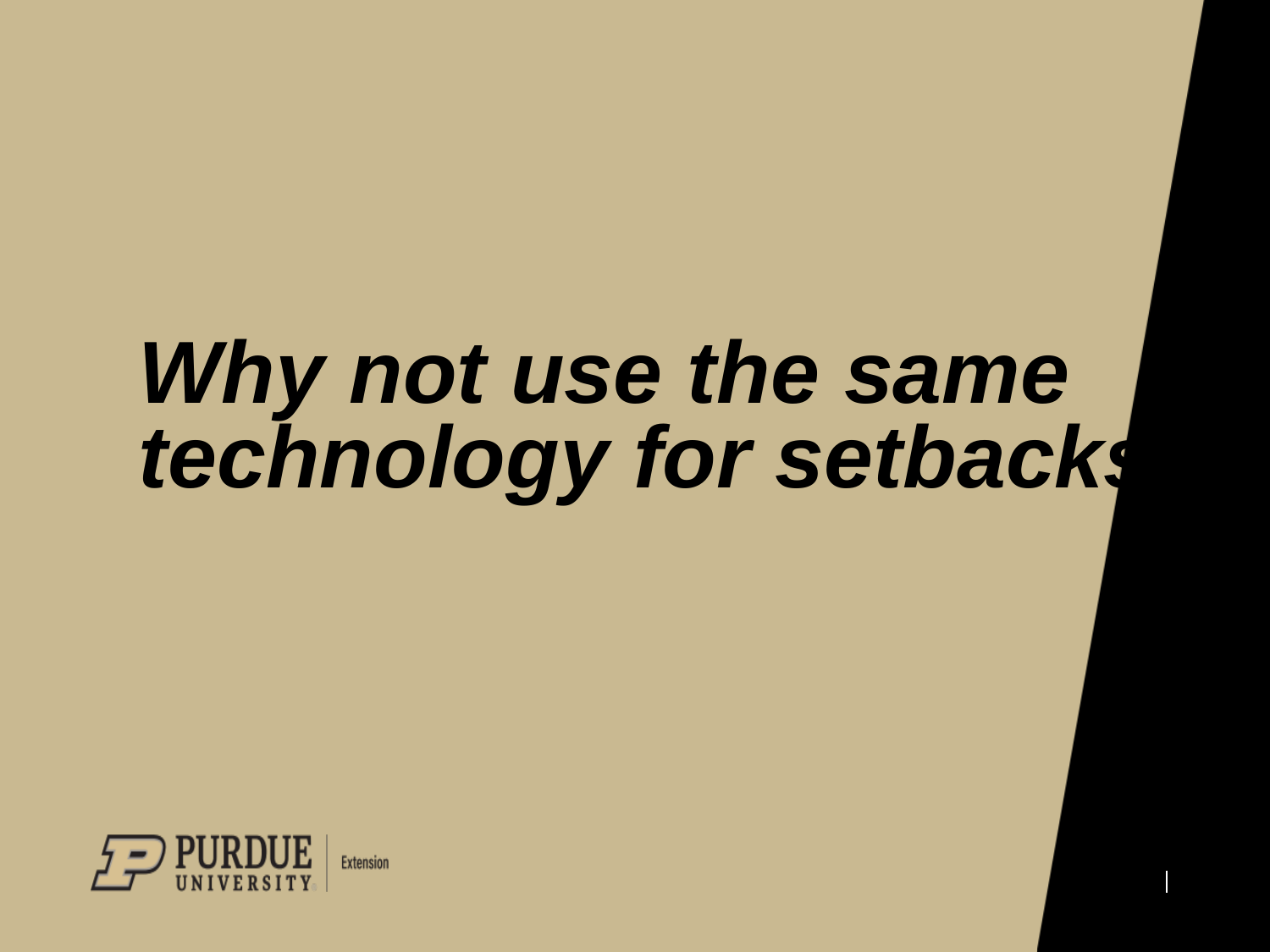

# Why not use the same technology for setbacks?